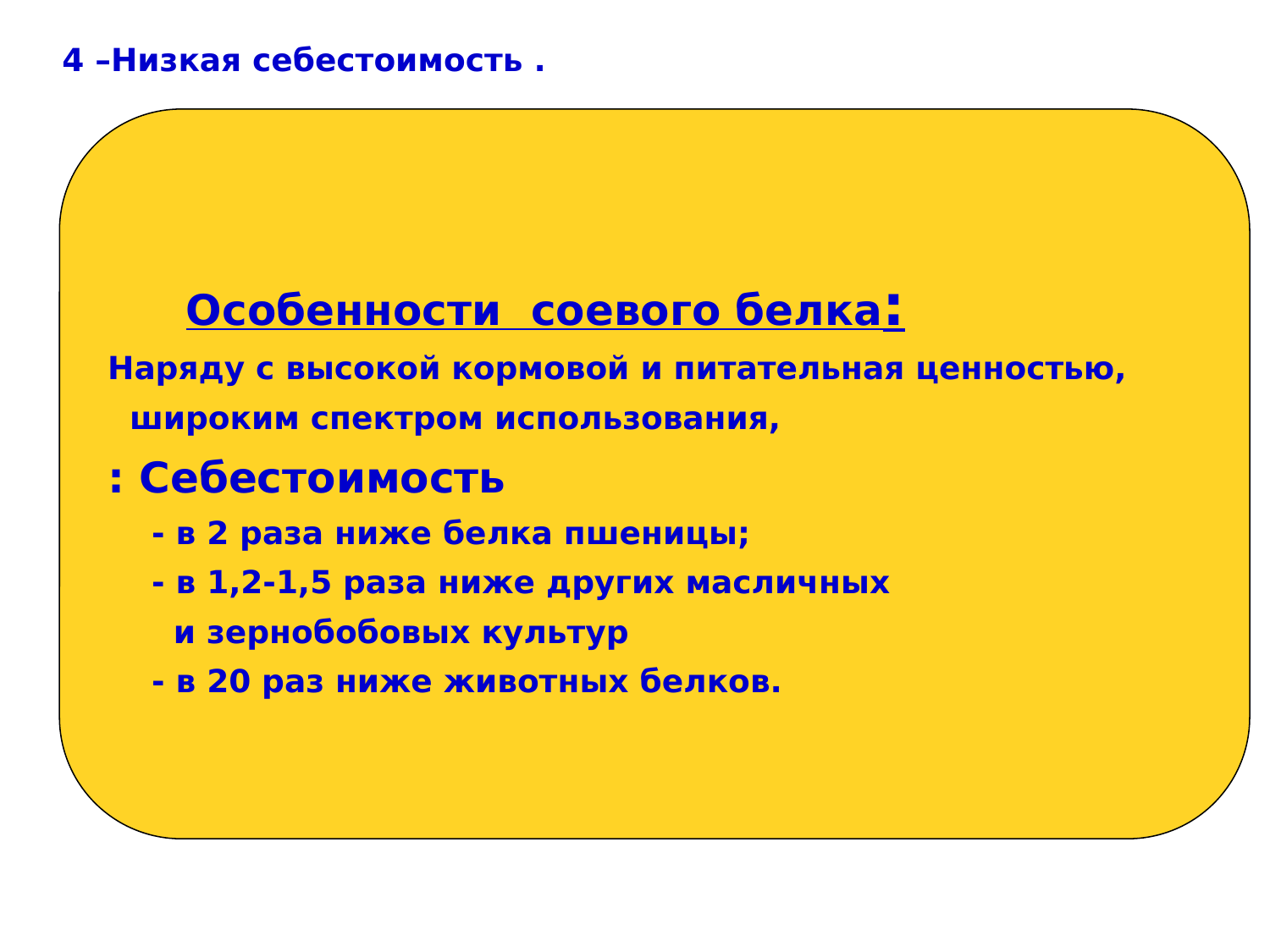

4 –Низкая себестоимость .
    Особенности  соевого белка:
Наряду с высокой кормовой и питательная ценностью,
  широким спектром использования,
: Себестоимость
    - в 2 раза ниже белка пшеницы;
    - в 1,2-1,5 раза ниже других масличных
      и зернобобовых культур
    - в 20 раз ниже животных белков.